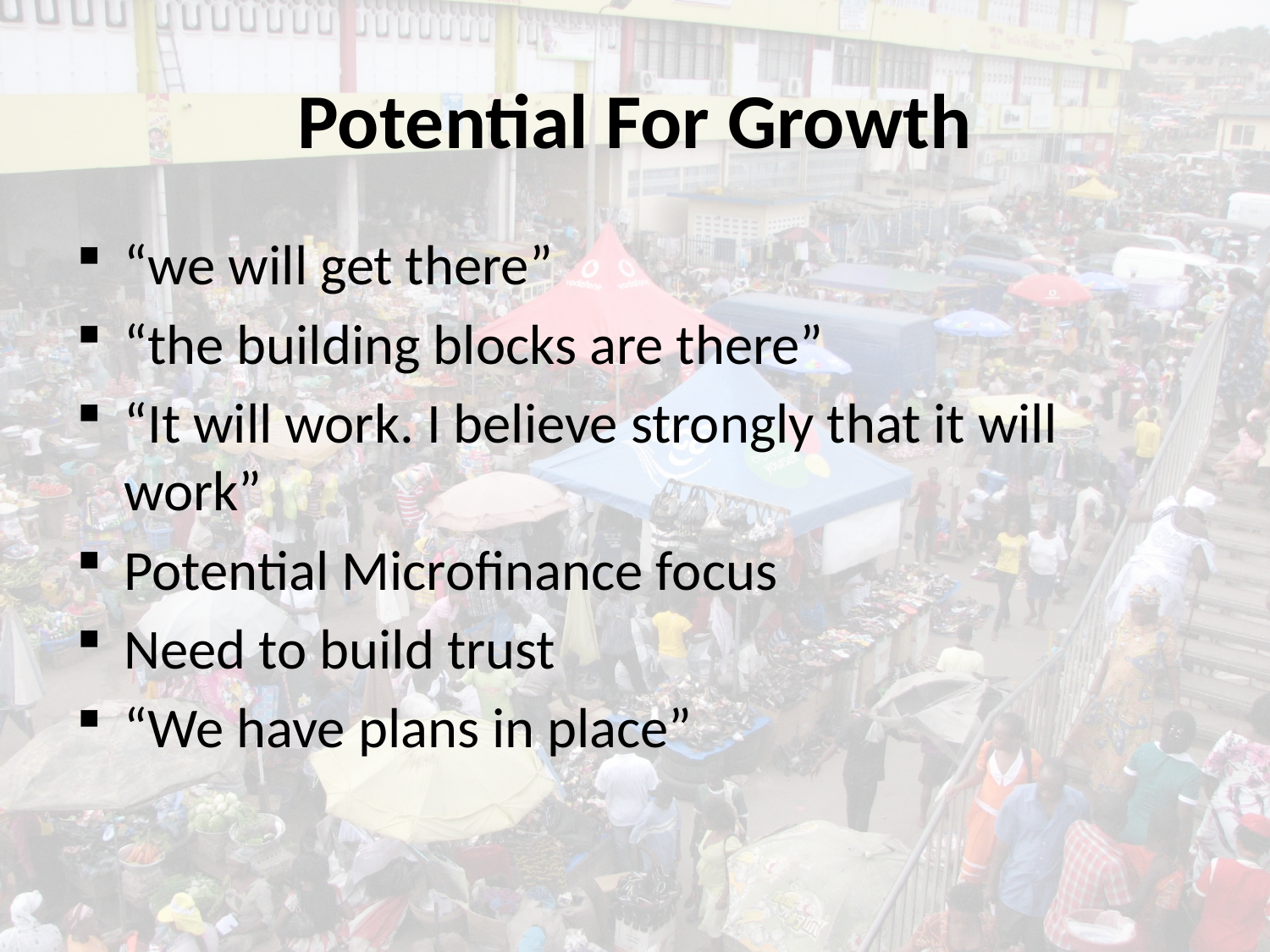

# Potential For Growth
“we will get there”
“the building blocks are there”
“It will work. I believe strongly that it will work”
Potential Microfinance focus
Need to build trust
“We have plans in place”